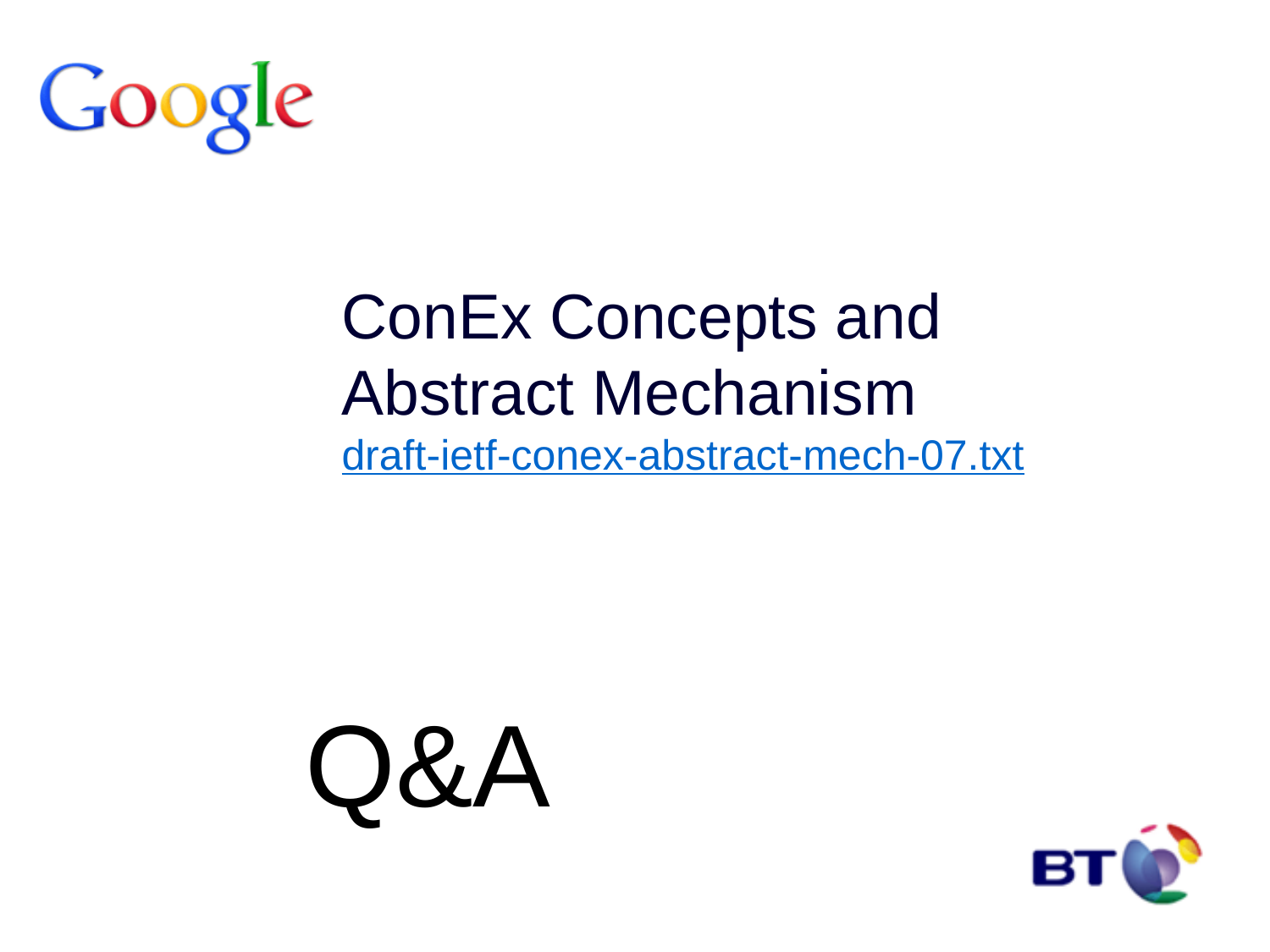

# ConEx Concepts and Abstract Mechanism draft-ietf-conex-abstract-mech-07.txt
Q&A